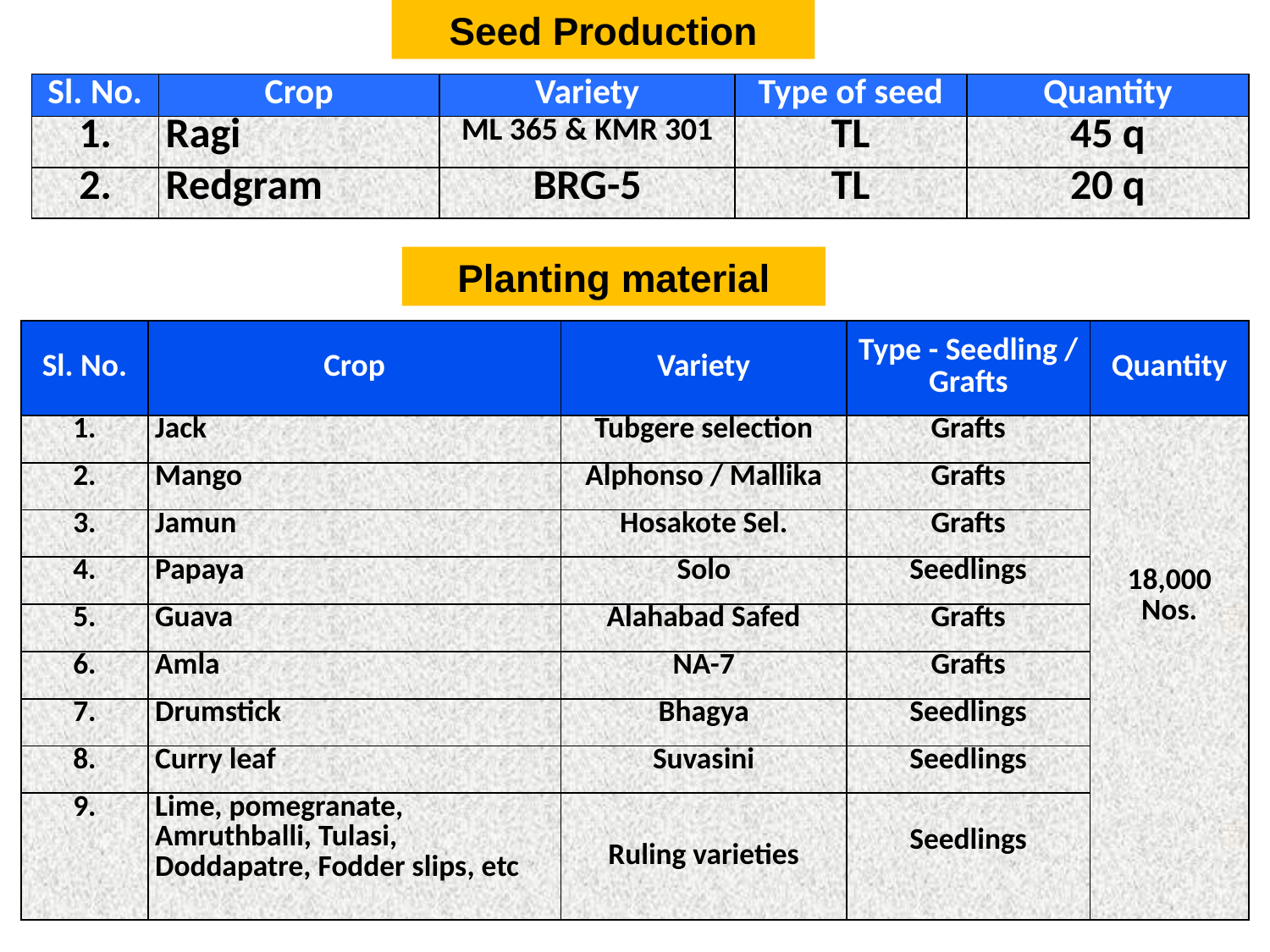

Seed Production
| Sl. No. | Crop | Variety | Type of seed | Quantity |
| --- | --- | --- | --- | --- |
| 1. | Ragi | ML 365 & KMR 301 | TL | 45 q |
| 2. | Redgram | BRG-5 | TL | 20 q |
Planting material
| Sl. No. | Crop | Variety | Type - Seedling / Grafts | Quantity |
| --- | --- | --- | --- | --- |
| 1. | Jack | Tubgere selection | Grafts | 18,000 Nos. |
| 2. | Mango | Alphonso / Mallika | Grafts |  |
| 3. | Jamun | Hosakote Sel. | Grafts |  |
| 4. | Papaya | Solo | Seedlings |  |
| 5. | Guava | Alahabad Safed | Grafts |  |
| 6. | Amla | NA-7 | Grafts |  |
| 7. | Drumstick | Bhagya | Seedlings |  |
| 8. | Curry leaf | Suvasini | Seedlings |  |
| 9. | Lime, pomegranate, Amruthballi, Tulasi, Doddapatre, Fodder slips, etc | Ruling varieties | Seedlings |  |